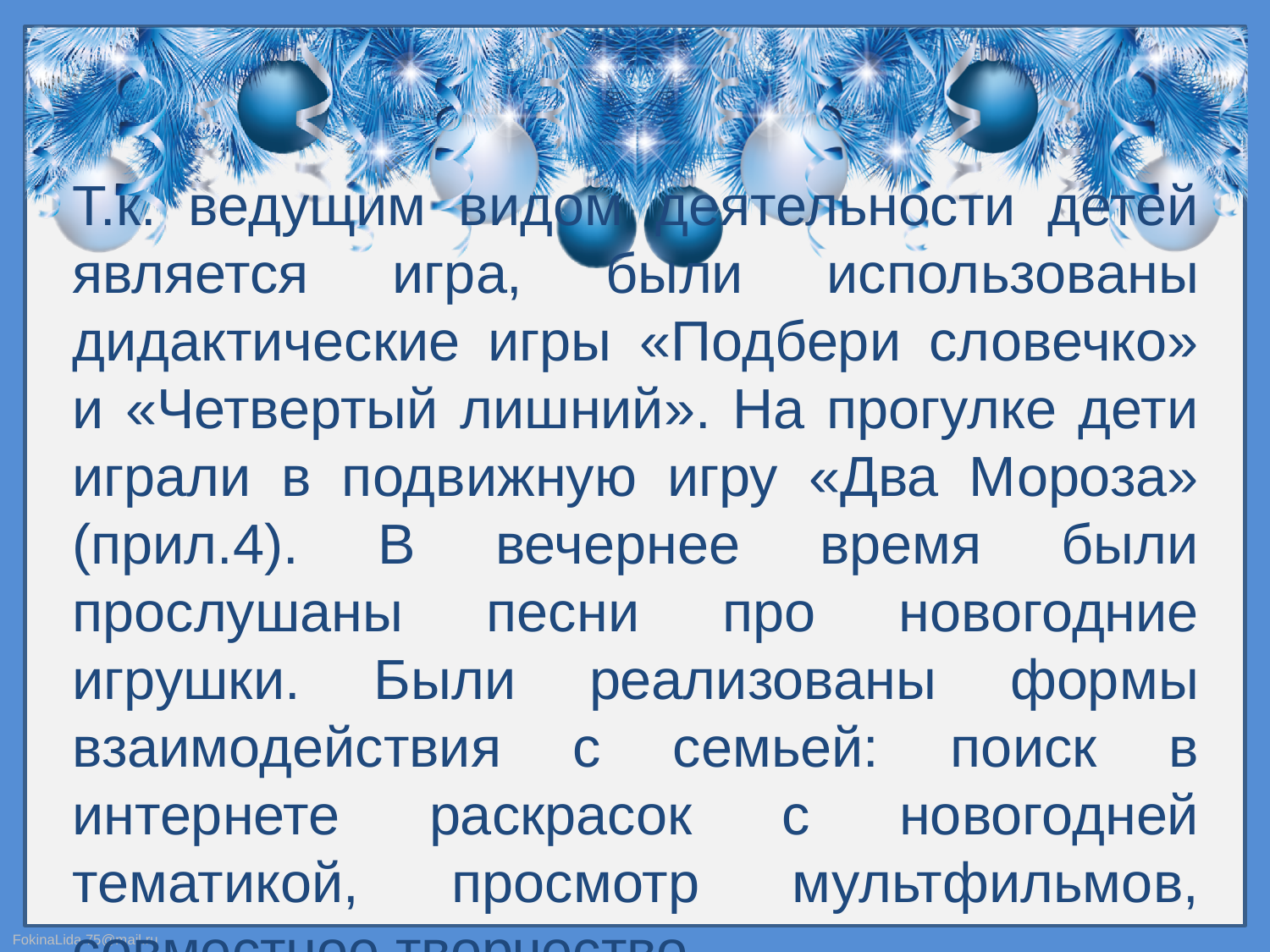

# Т.к. ведущим видом деятельности детей является игра, были использованы дидактические игры «Подбери словечко» и «Четвертый лишний». На прогулке дети играли в подвижную игру «Два Мороза» (прил.4). В вечернее время были прослушаны песни про новогодние игрушки. Были реализованы формы взаимодействия с семьей: поиск в интернете раскрасок с новогодней тематикой, просмотр мультфильмов, совместное творчество.